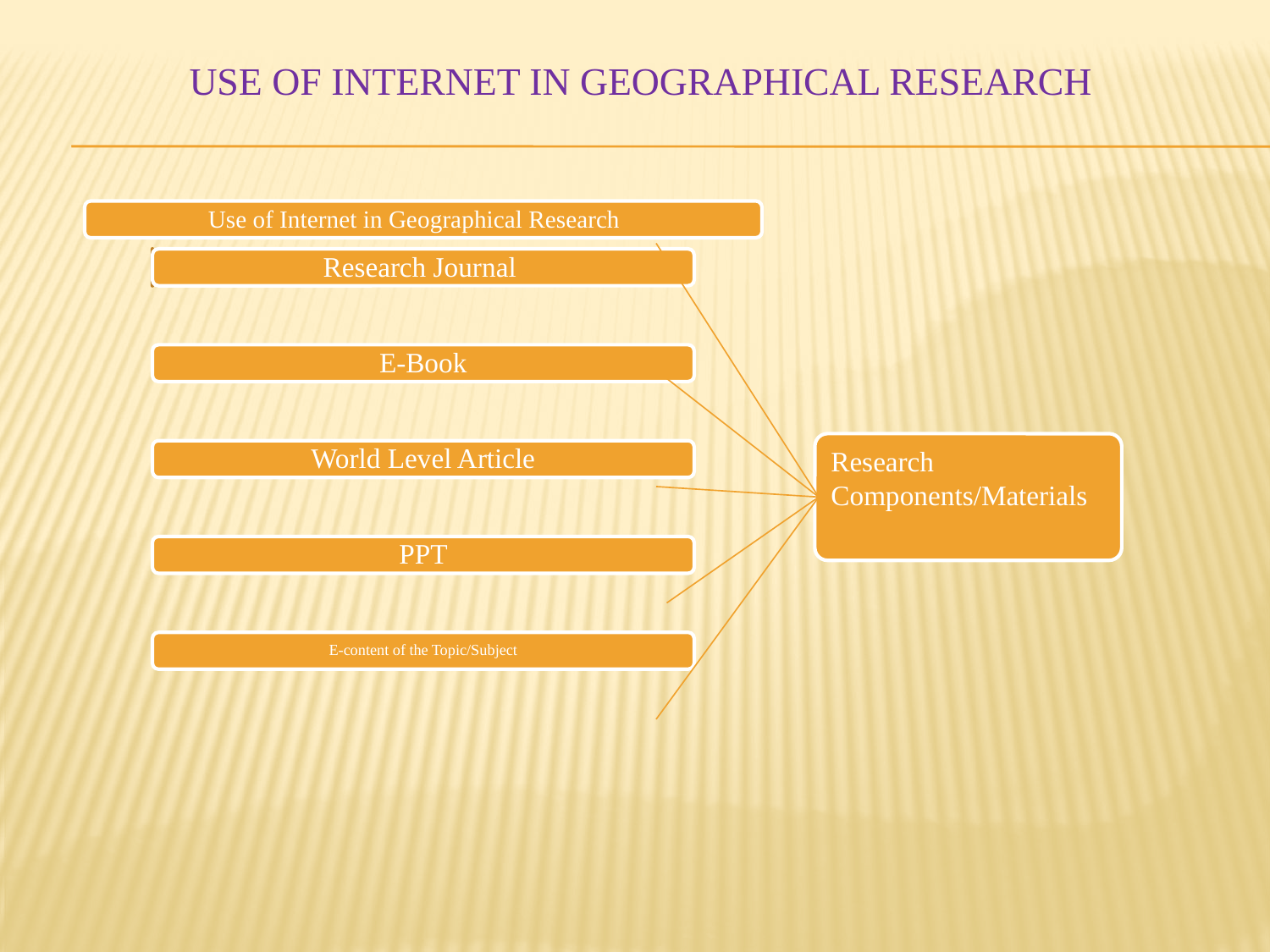

# Use of internet in geographical research
Use of Internet in Geographical Research
Research Journal
PPT
E-Book
World Level Article
E-content of the Topic/Subject
Research Components/Materials